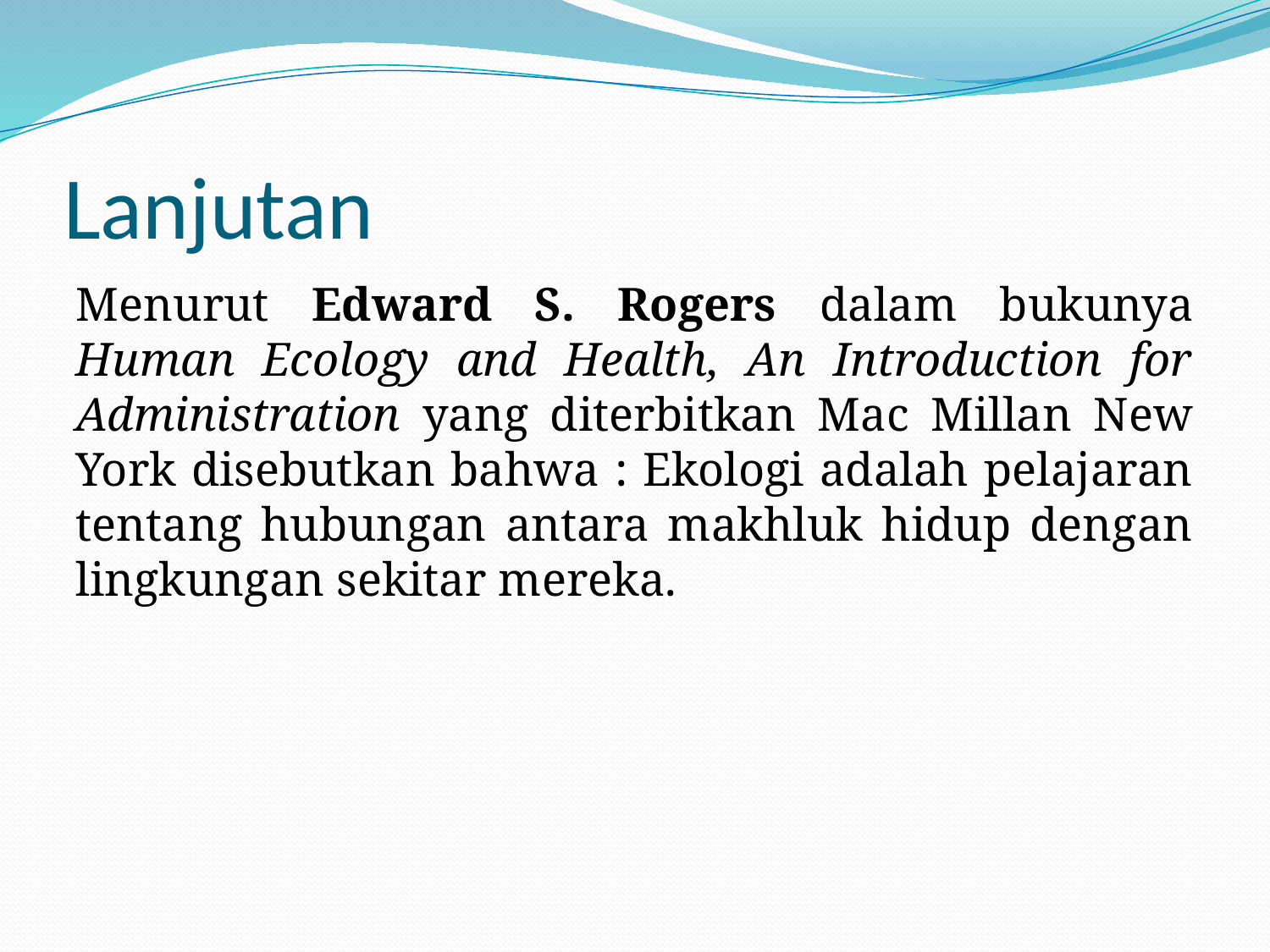

# Lanjutan
Menurut Edward S. Rogers dalam bukunya Human Ecology and Health, An Introduction for Administration yang diterbitkan Mac Millan New York disebutkan bahwa : Ekologi adalah pelajaran tentang hubungan antara makhluk hidup dengan lingkungan sekitar mereka.